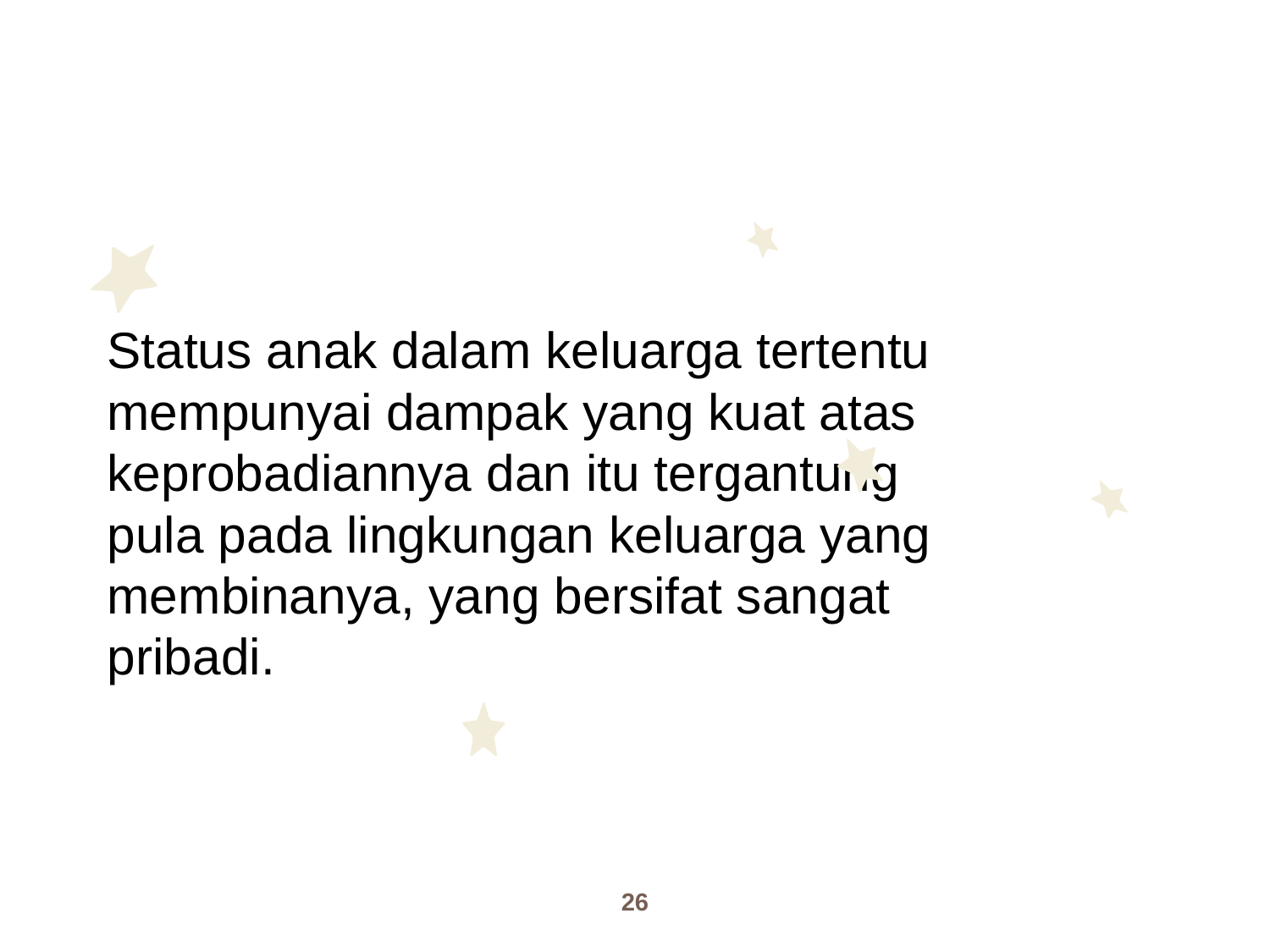

Status anak dalam keluarga tertentu mempunyai dampak yang kuat atas keprobadiannya dan itu tergantung pula pada lingkungan keluarga yang membinanya, yang bersifat sangat pribadi.

26